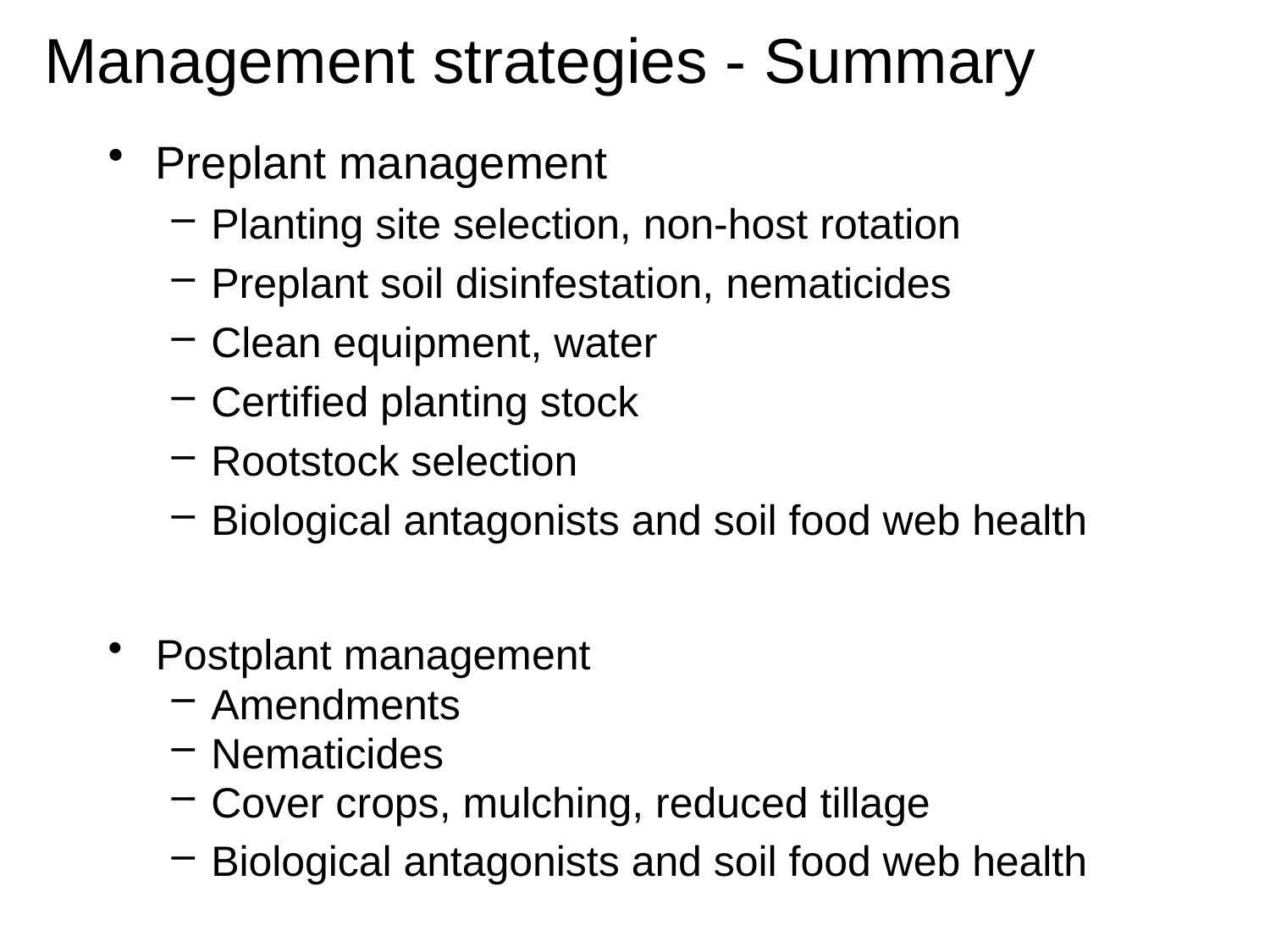

# Management strategies - Summary
Preplant management
Planting site selection, non-host rotation
Preplant soil disinfestation, nematicides
Clean equipment, water
Certified planting stock
Rootstock selection
Biological antagonists and soil food web health

Postplant management
Amendments
Nematicides
Cover crops, mulching, reduced tillage
Biological antagonists and soil food web health